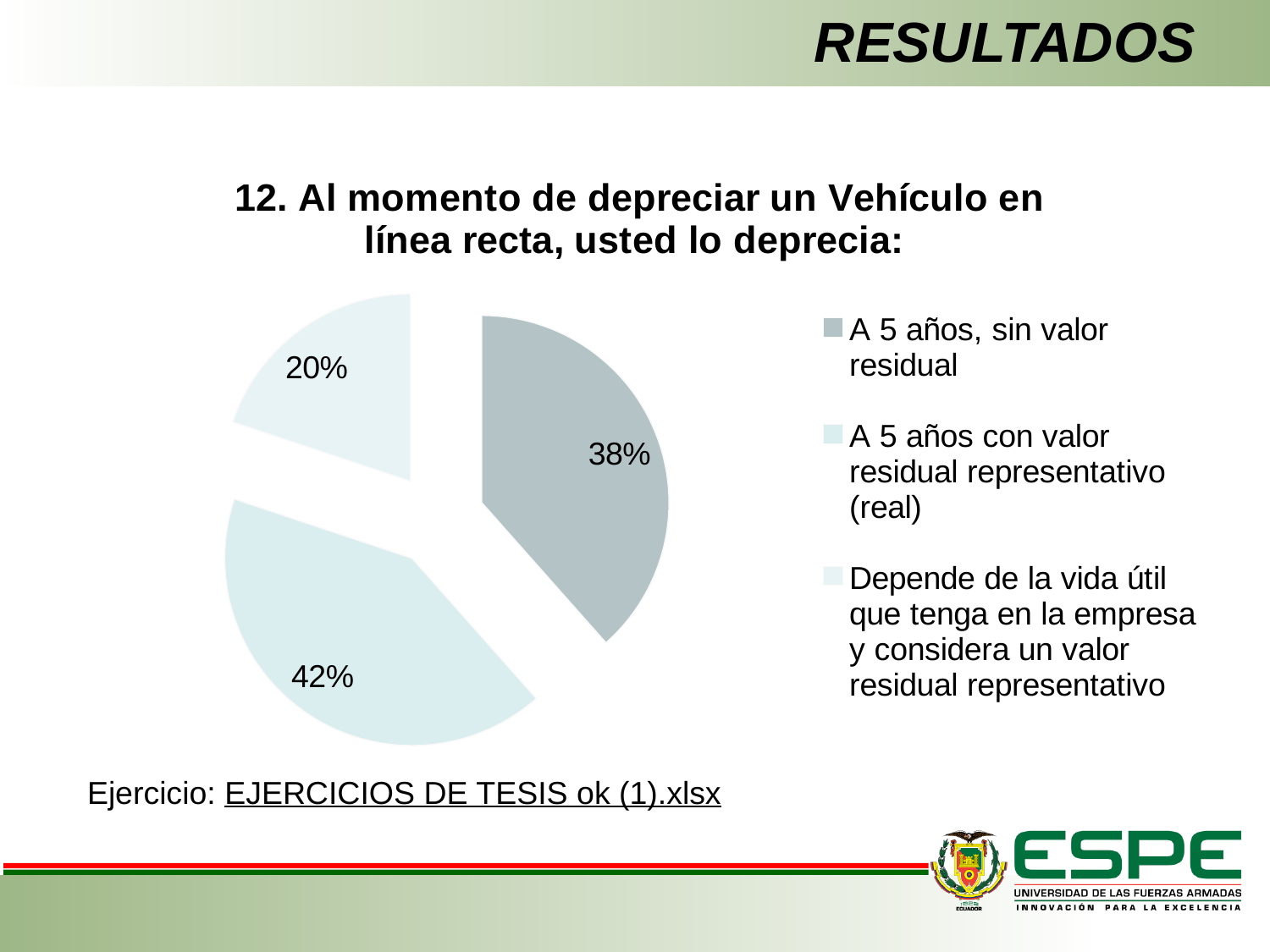

# RESULTADOS

### Chart: 12. Al momento de depreciar un Vehículo en línea recta, usted lo deprecia:

| Category | Al momento de depreciar un Vehículo en línea recta, usted lo deprecia:  |
|---|---|
| A 5 años, sin valor residual | 0.38461538461538464 |
| A 5 años con valor residual representativo (real) | 0.4166666666666667 |
| Depende de la vida útil que tenga en la empresa y considera un valor residual representativo | 0.1987179487179487 |
Ejercicio: EJERCICIOS DE TESIS ok (1).xlsx